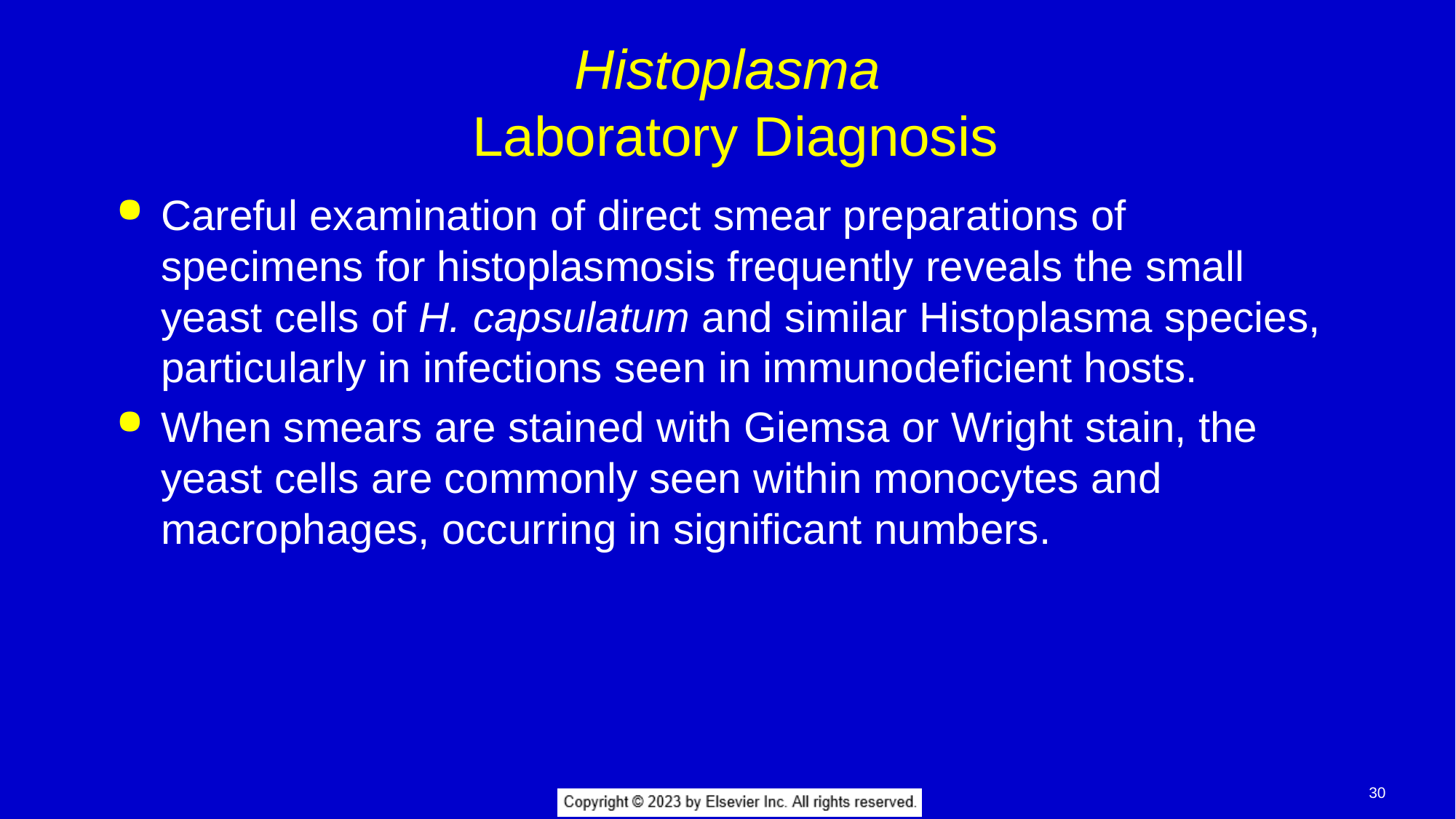

# Histoplasma Laboratory Diagnosis
Careful examination of direct smear preparations of specimens for histoplasmosis frequently reveals the small yeast cells of H. capsulatum and similar Histoplasma species, particularly in infections seen in immunodeficient hosts.
When smears are stained with Giemsa or Wright stain, the yeast cells are commonly seen within monocytes and macrophages, occurring in significant numbers.